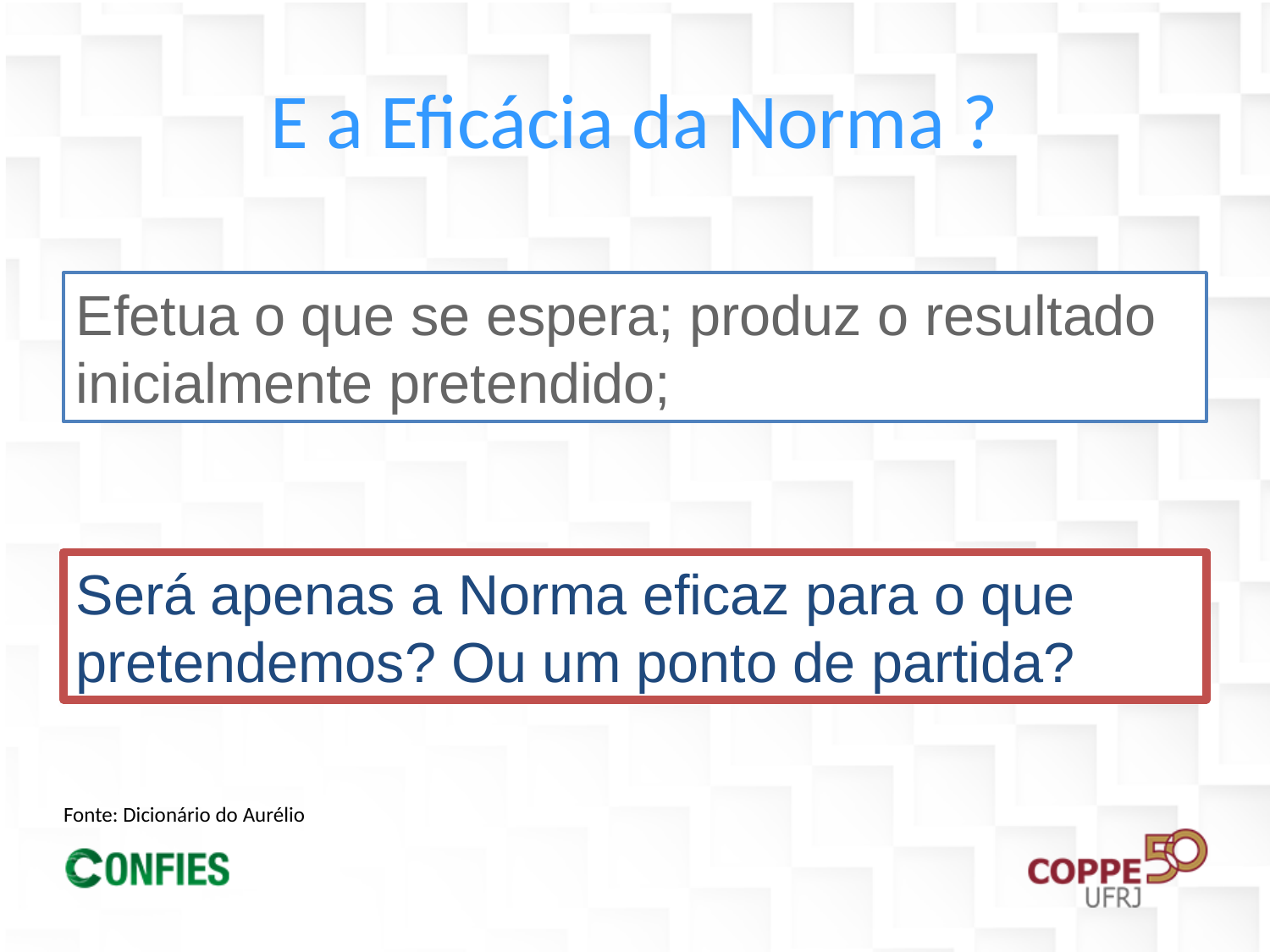

E a Eficácia da Norma ?
Efetua o que se espera; produz o resultado inicialmente pretendido;
Será apenas a Norma eficaz para o que pretendemos? Ou um ponto de partida?
Fonte: Dicionário do Aurélio